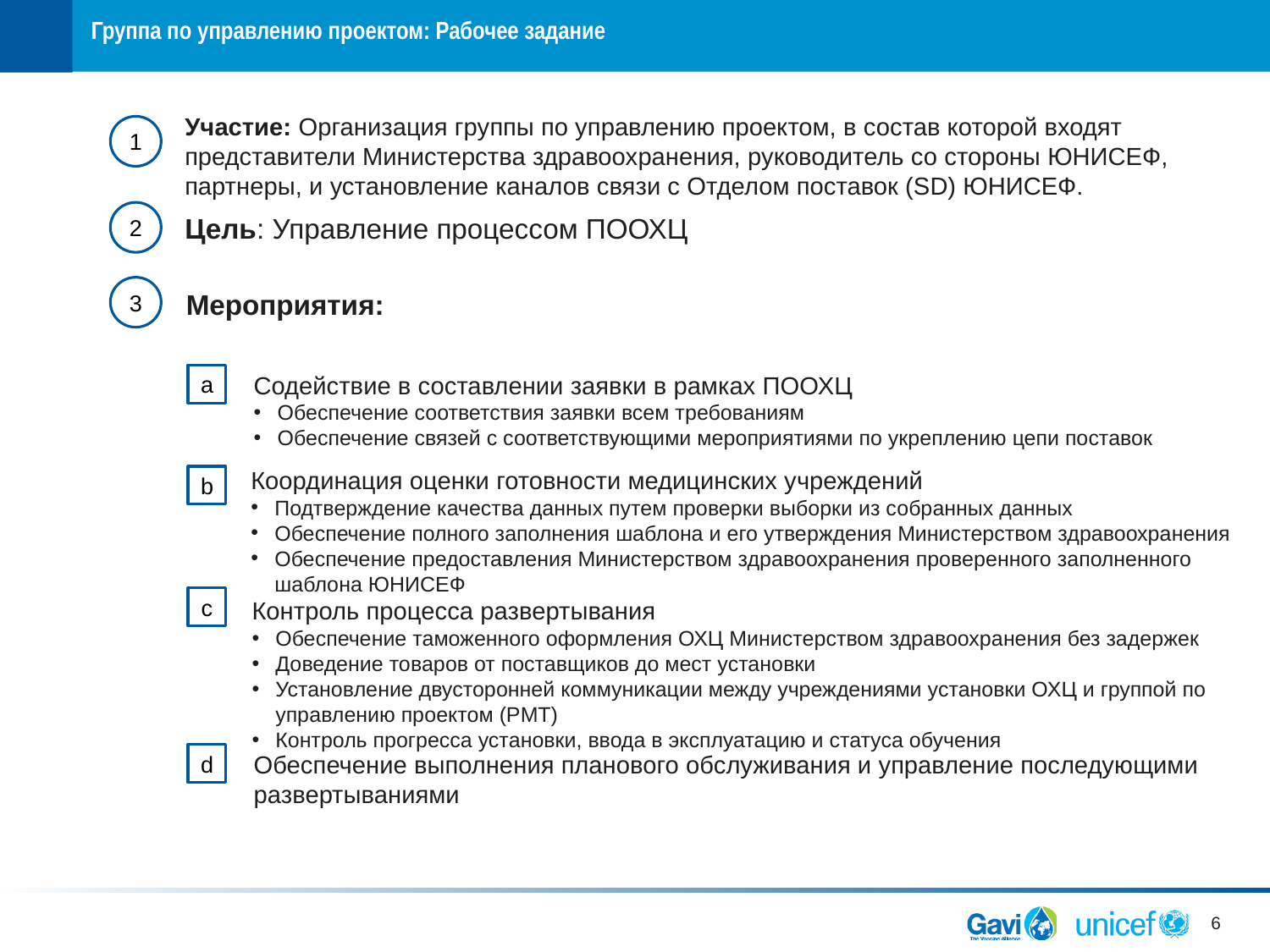

Группа по управлению проектом: Рабочее задание
Участие: Организация группы по управлению проектом, в состав которой входят представители Министерства здравоохранения, руководитель со стороны ЮНИСЕФ, партнеры, и установление каналов связи с Отделом поставок (SD) ЮНИСЕФ.
1
Цель: Управление процессом ПООХЦ
2
3
Мероприятия:
Содействие в составлении заявки в рамках ПООХЦ
Обеспечение соответствия заявки всем требованиям
Обеспечение связей с соответствующими мероприятиями по укреплению цепи поставок
a
b
Координация оценки готовности медицинских учреждений
Подтверждение качества данных путем проверки выборки из собранных данных
Обеспечение полного заполнения шаблона и его утверждения Министерством здравоохранения
Обеспечение предоставления Министерством здравоохранения проверенного заполненного шаблона ЮНИСЕФ
c
Контроль процесса развертывания
Обеспечение таможенного оформления ОХЦ Министерством здравоохранения без задержек
Доведение товаров от поставщиков до мест установки
Установление двусторонней коммуникации между учреждениями установки ОХЦ и группой по управлению проектом (PMT)
Контроль прогресса установки, ввода в эксплуатацию и статуса обучения
Обеспечение выполнения планового обслуживания и управление последующими развертываниями
d